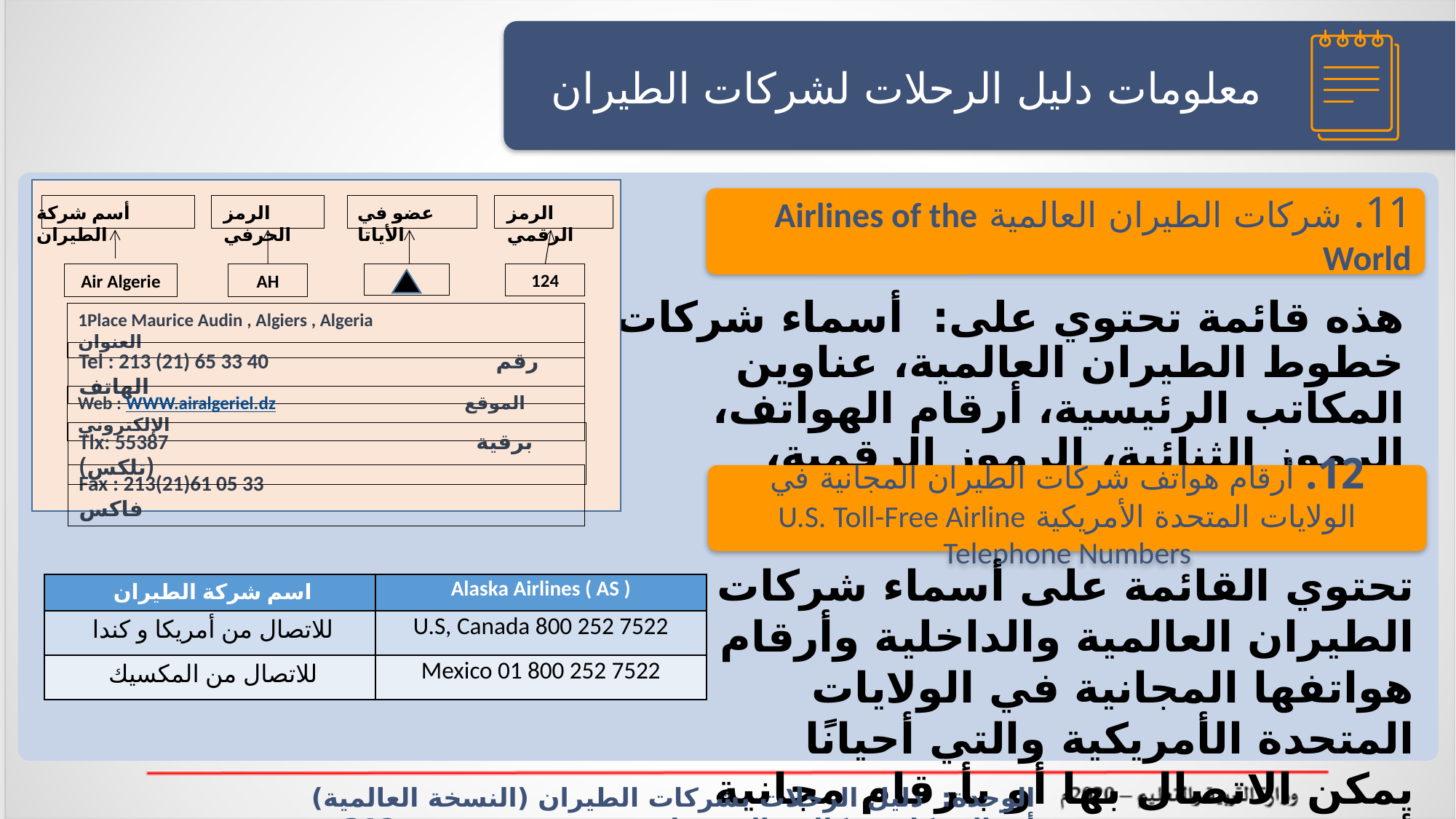

معلومات دليل الرحلات لشركات الطيران

11. شركات الطيران العالمية Airlines of the World

أسم شركة الطيران
الرمز الحرفي
عضو في الأياتا
الرمز الرقمي
124
Air Algerie
AH

هذه قائمة تحتوي على:  أسماء شركات خطوط الطيران العالمية، عناوين المكاتب الرئيسية، أرقام الهواتف، الرموز الثنائية، الرموز الرقمية، وعضوية الآياتا.
1Place Maurice Audin , Algiers , Algeria                                     العنوان
Tel : 213 (21) 65 33 40                                                رقم الهاتف
Web : WWW.airalgeriel.dz                                             الموقع الإلكتروني
Tlx: 55387                                                                 برقية (تلكس)
Fax : 213(21)61 05 33                                                         فاكس
12. أرقام هواتف شركات الطيران المجانية في الولايات المتحدة الأمريكية U.S. Toll-Free Airline Telephone Numbers
تحتوي القائمة على أسماء شركات الطيران العالمية والداخلية وأرقام هواتفها المجانية في الولايات المتحدة الأمريكية والتي أحيانًا يمكن الاتصال بها أو بأرقام مجانية أخرى في بلدان محددة.
| اسم شركة الطيران | Alaska Airlines ( AS ) |
| --- | --- |
| للاتصال من أمريكا و كندا | U.S, Canada 800 252 7522 |
| للاتصال من المكسيك | Mexico 01 800 252 7522 |
الوحدة:  دليل الرحلات بشركات الطيران (النسخة العالمية)                  أعمال مكاتب وكالات السفريات                    سفر 312